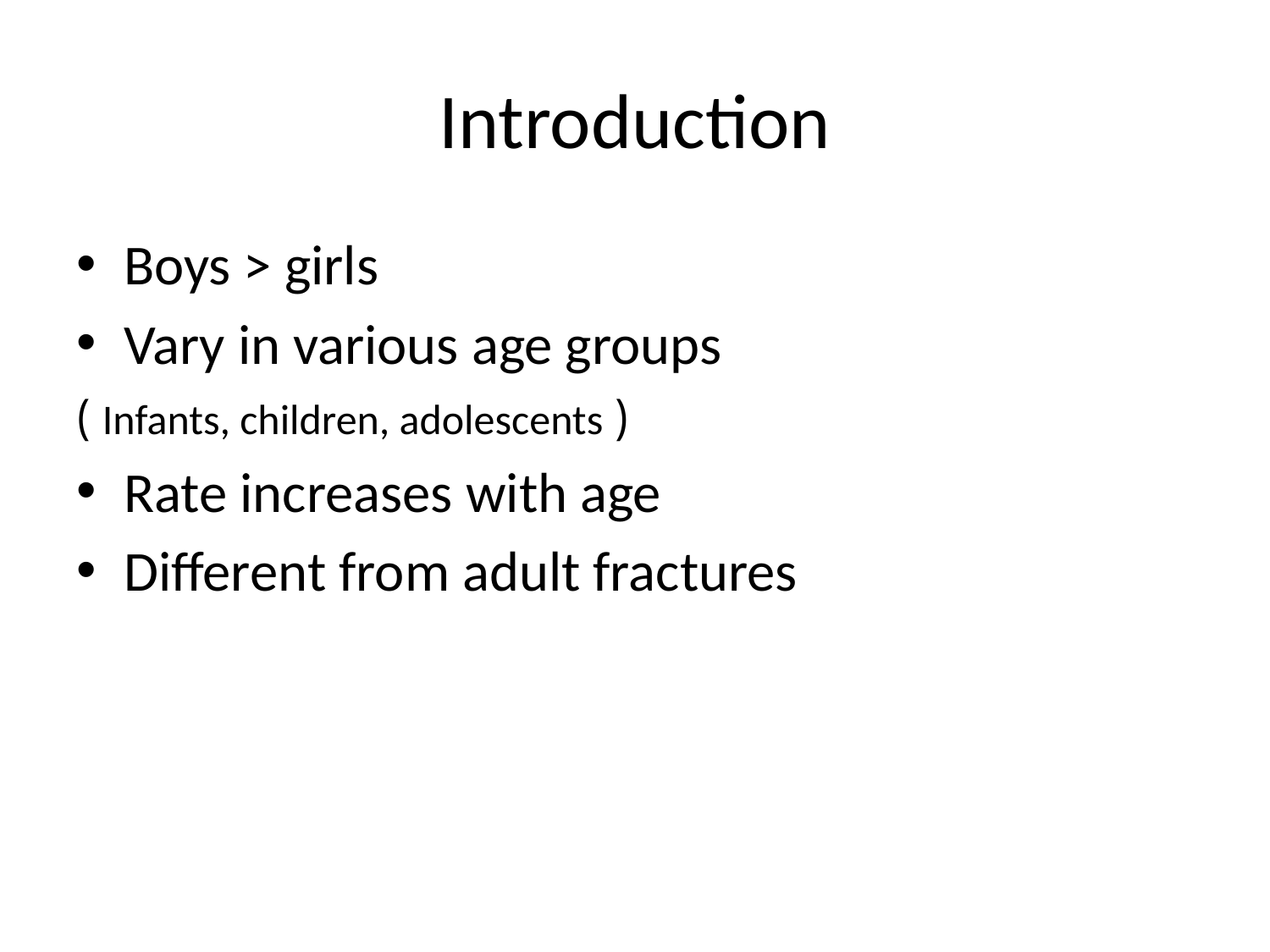

# Introduction
Boys > girls
Vary in various age groups
     ( Infants, children, adolescents )
Rate increases with age
Different from adult fractures